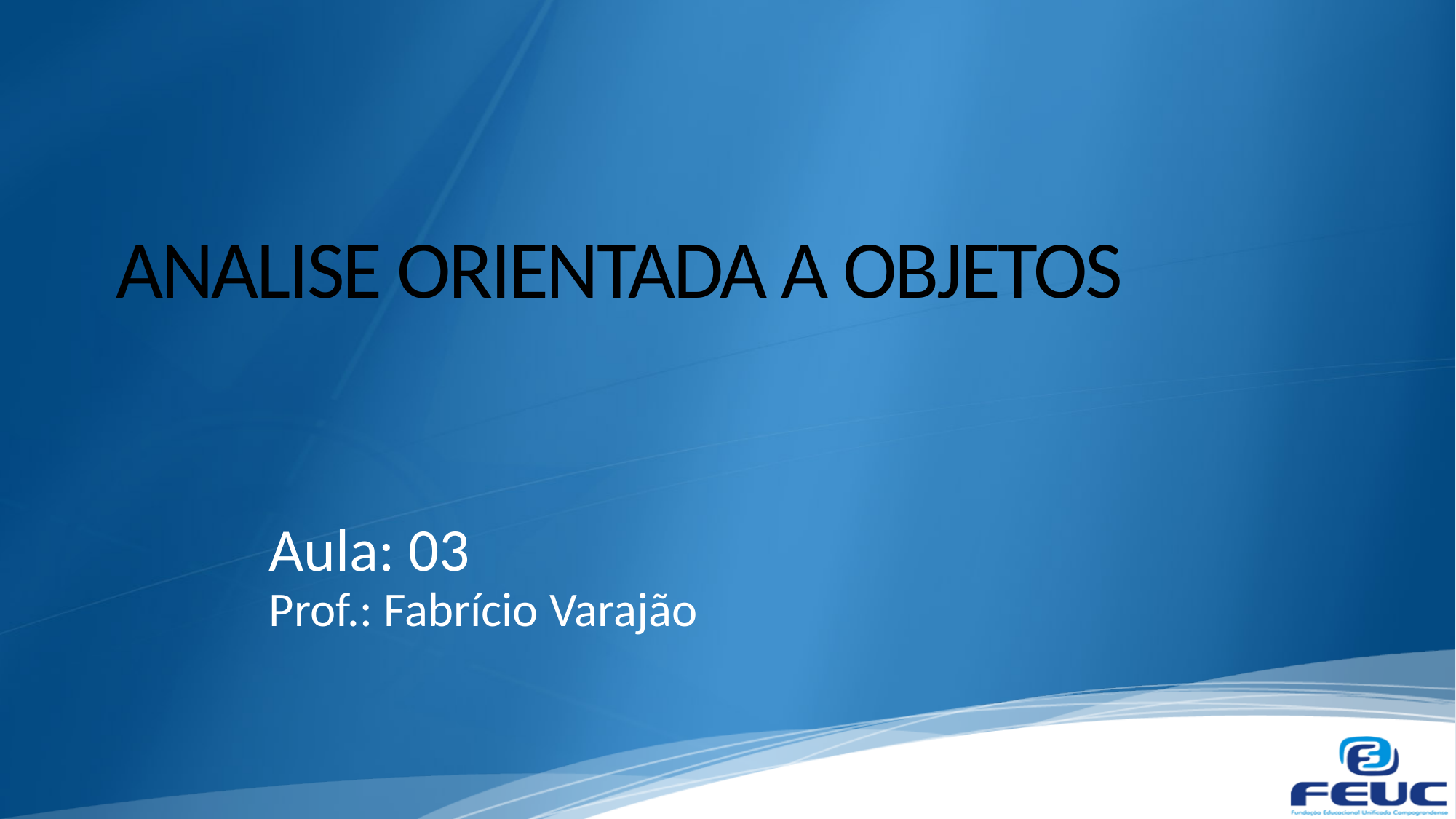

# ANALISE ORIENTADA A OBJETOS
Aula: 03
Prof.: Fabrício Varajão